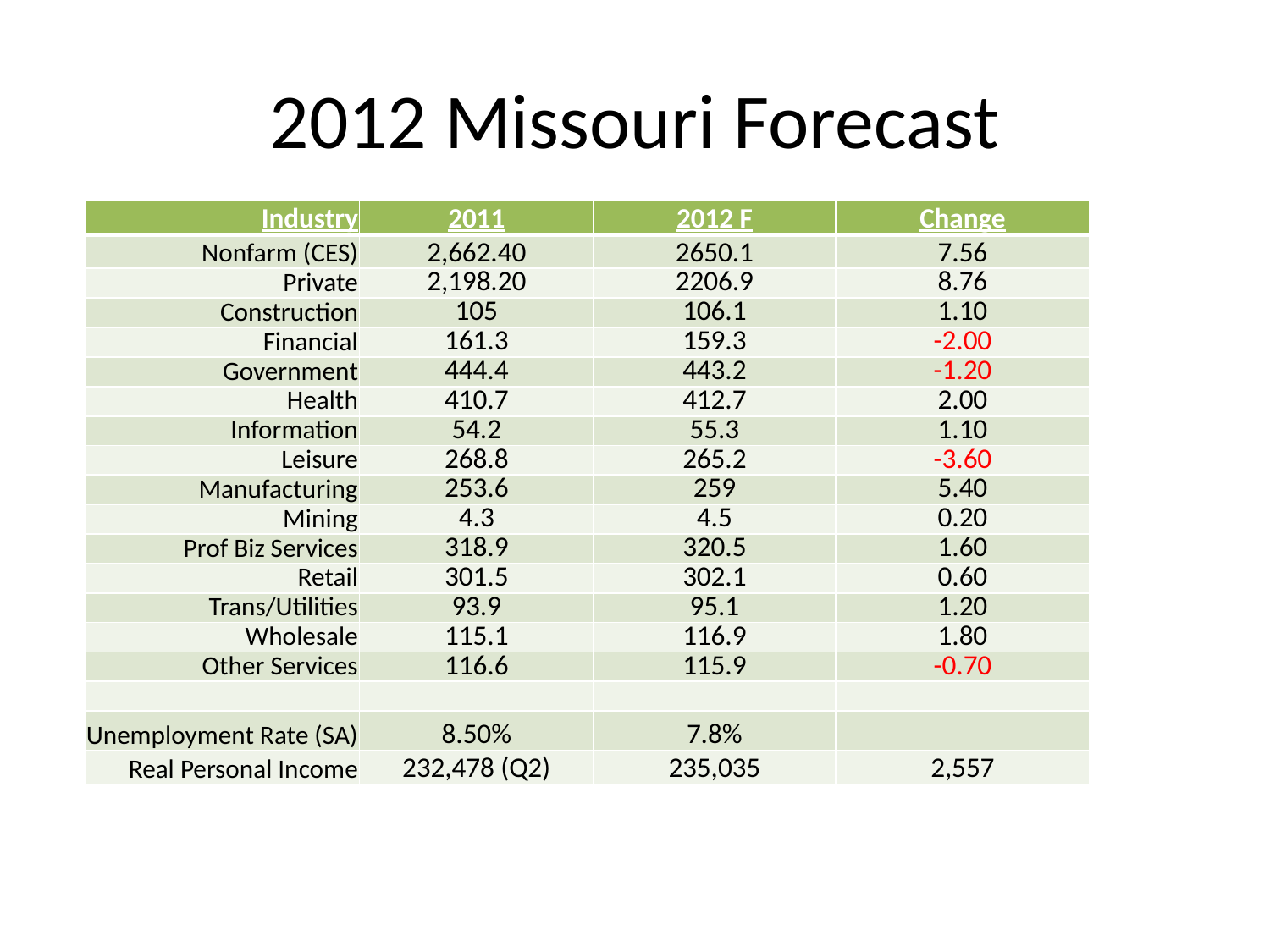

# 2012 Missouri Forecast
| Industry | 2011 | 2012 F | Change |
| --- | --- | --- | --- |
| Nonfarm (CES) | 2,662.40 | 2650.1 | 7.56 |
| Private | 2,198.20 | 2206.9 | 8.76 |
| Construction | 105 | 106.1 | 1.10 |
| Financial | 161.3 | 159.3 | -2.00 |
| Government | 444.4 | 443.2 | -1.20 |
| Health | 410.7 | 412.7 | 2.00 |
| Information | 54.2 | 55.3 | 1.10 |
| Leisure | 268.8 | 265.2 | -3.60 |
| Manufacturing | 253.6 | 259 | 5.40 |
| Mining | 4.3 | 4.5 | 0.20 |
| Prof Biz Services | 318.9 | 320.5 | 1.60 |
| Retail | 301.5 | 302.1 | 0.60 |
| Trans/Utilities | 93.9 | 95.1 | 1.20 |
| Wholesale | 115.1 | 116.9 | 1.80 |
| Other Services | 116.6 | 115.9 | -0.70 |
|  |  |  |  |
| Unemployment Rate (SA) | 8.50% | 7.8% |  |
| Real Personal Income | 232,478 (Q2) | 235,035 | 2,557 |